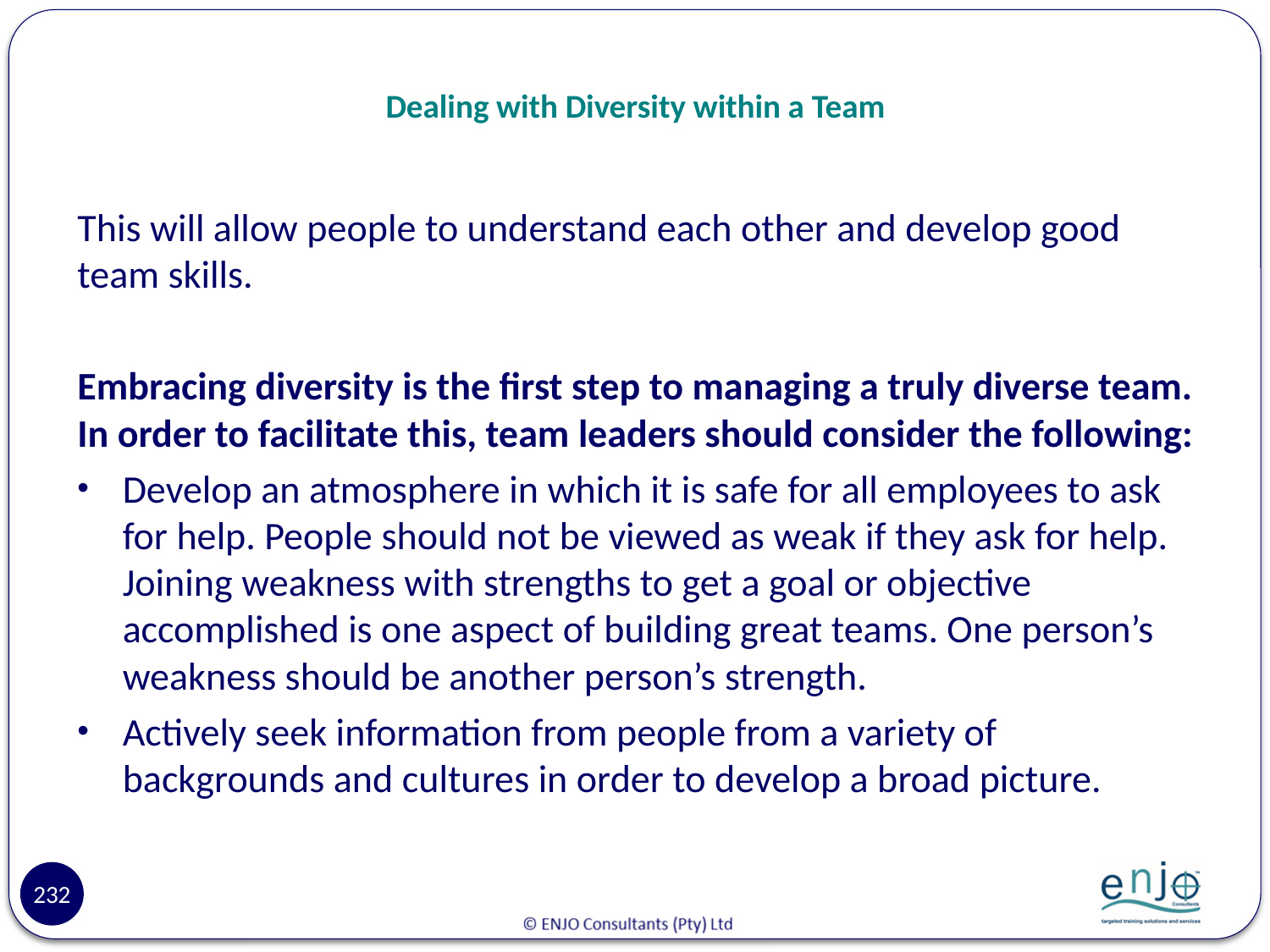

# Dealing with Diversity within a Team
This will allow people to understand each other and develop good team skills.

Embracing diversity is the first step to managing a truly diverse team. In order to facilitate this, team leaders should consider the following:
Develop an atmosphere in which it is safe for all employees to ask for help. People should not be viewed as weak if they ask for help. Joining weakness with strengths to get a goal or objective accomplished is one aspect of building great teams. One person’s weakness should be another person’s strength.
Actively seek information from people from a variety of backgrounds and cultures in order to develop a broad picture.

232